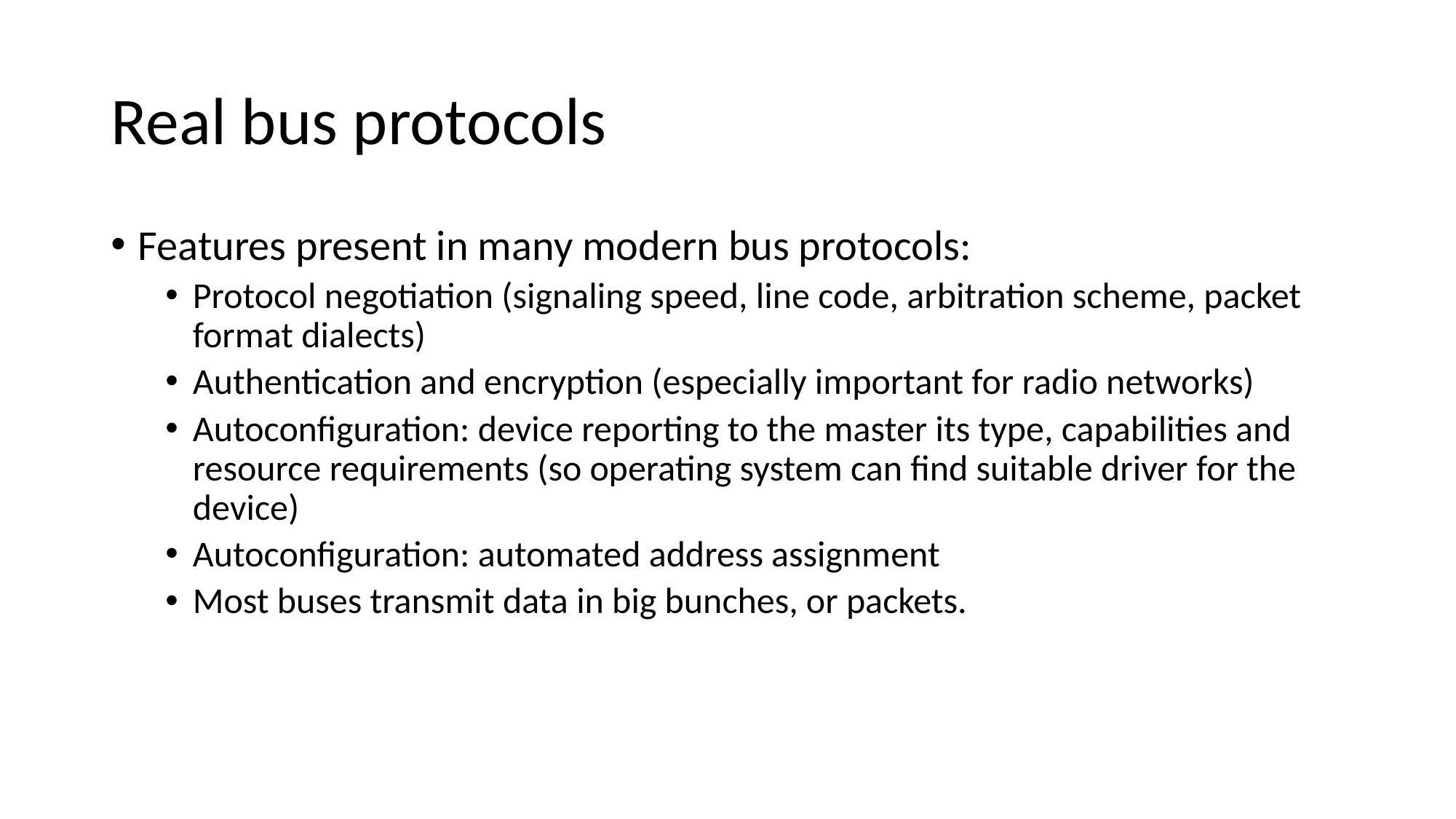

# Real bus protocols
Features present in many modern bus protocols:
Protocol negotiation (signaling speed, line code, arbitration scheme, packet format dialects)
Authentication and encryption (especially important for radio networks)
Autoconfiguration: device reporting to the master its type, capabilities and resource requirements (so operating system can find suitable driver for the device)
Autoconfiguration: automated address assignment
Most buses transmit data in big bunches, or packets.